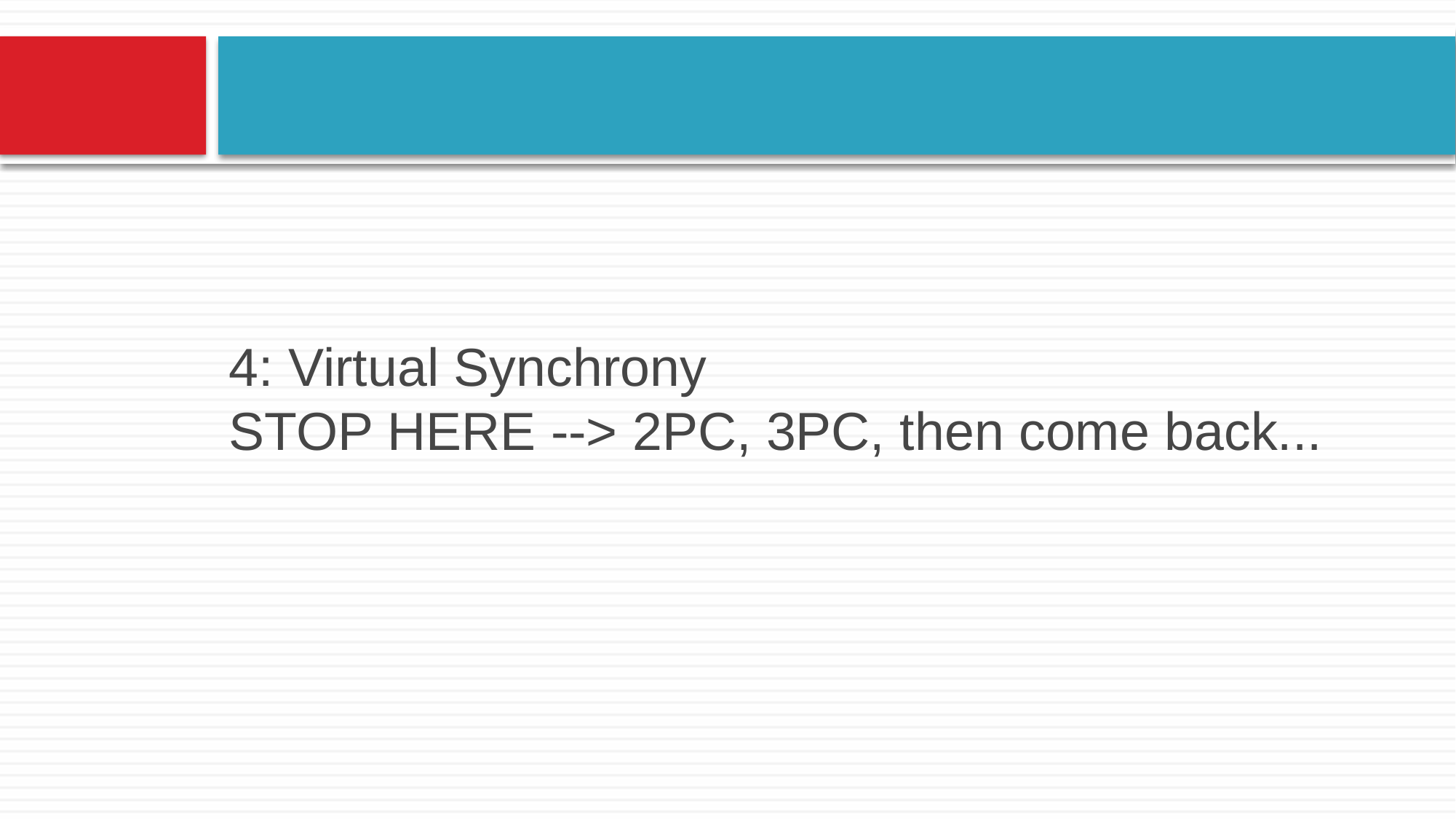

#
4: Virtual Synchrony
STOP HERE --> 2PC, 3PC, then come back...